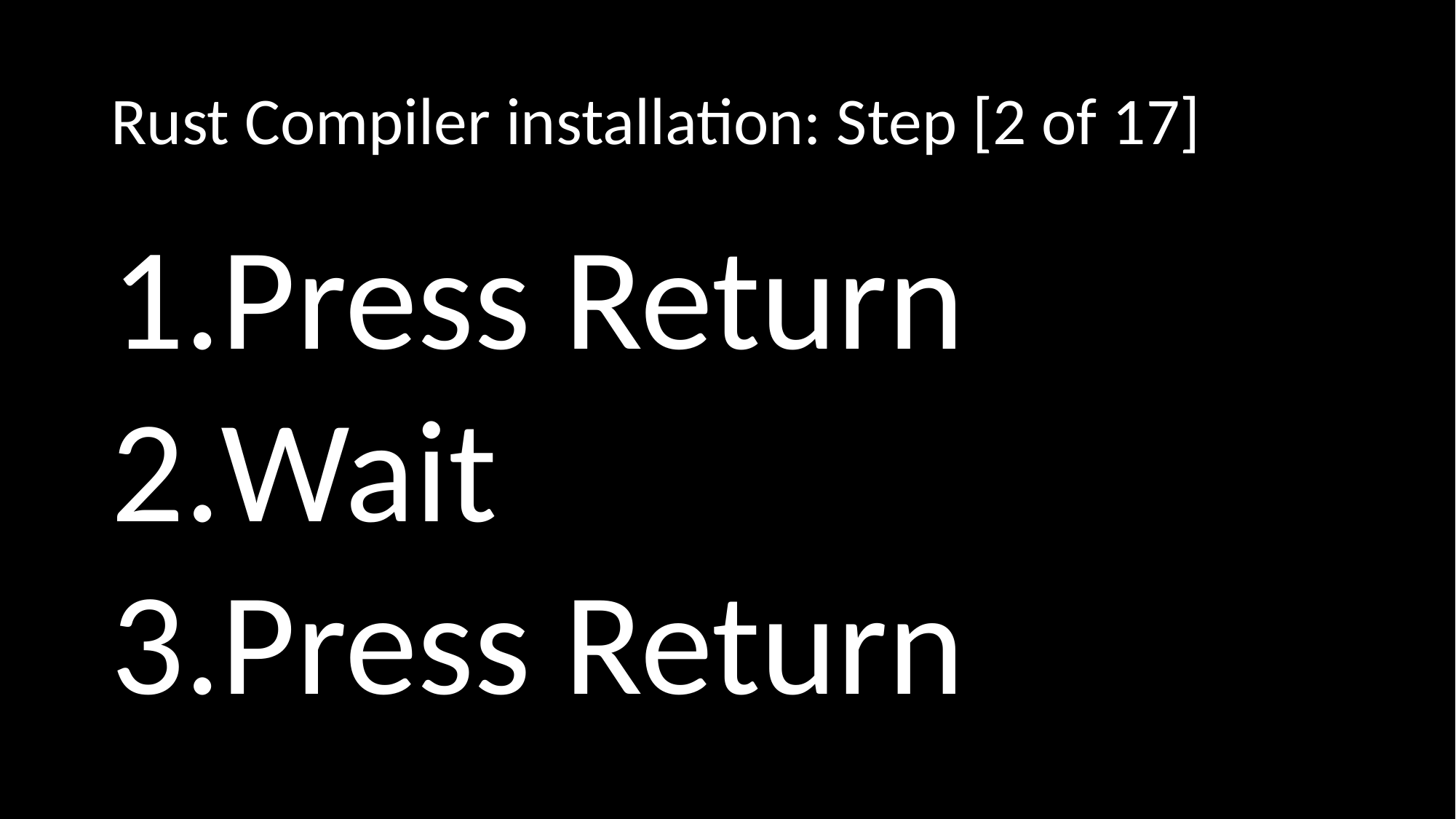

Rust Compiler installation: Step [2 of 17]
Press Return
Wait
Press Return